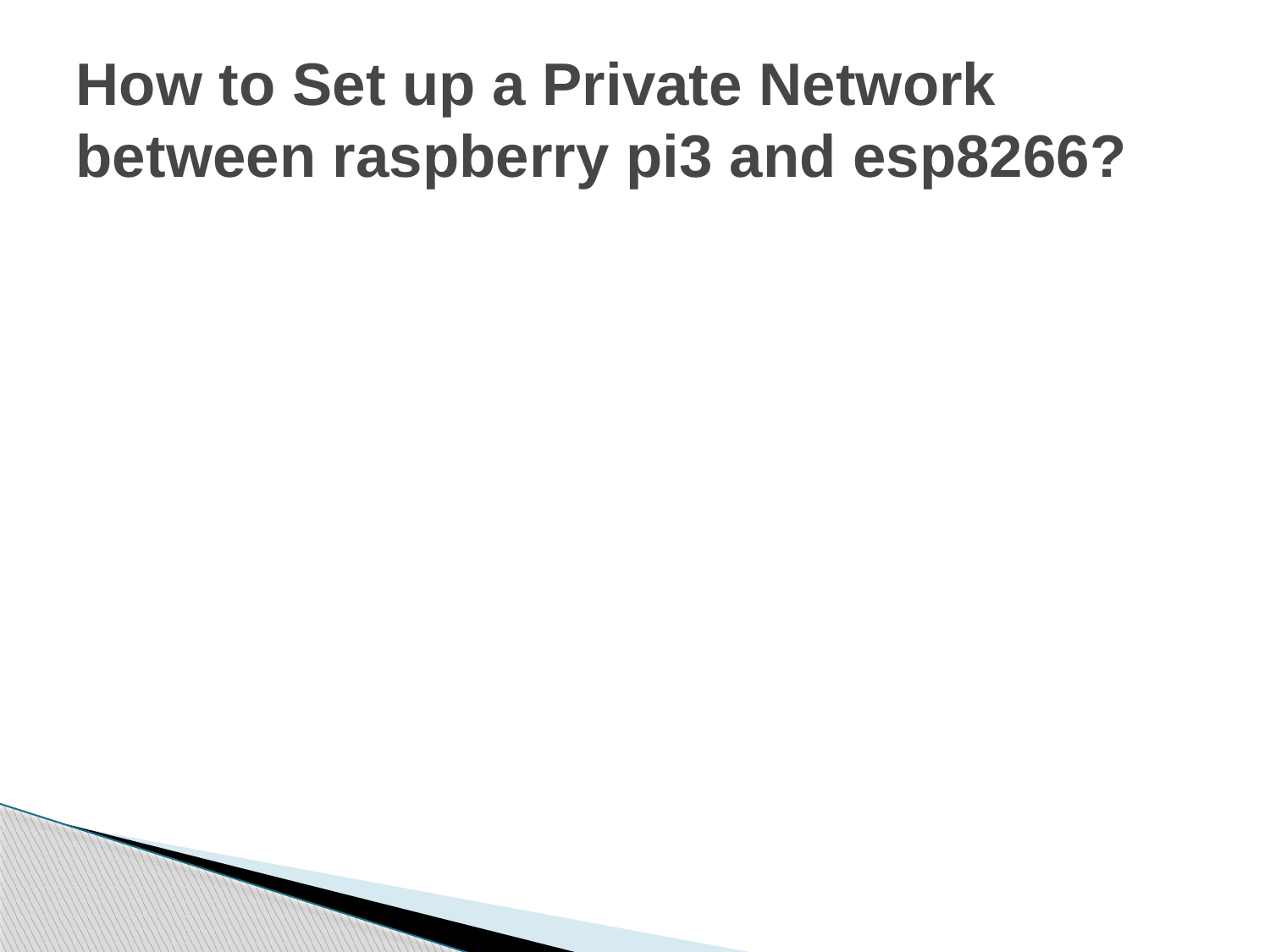

# How to Set up a Private Network between raspberry pi3 and esp8266?